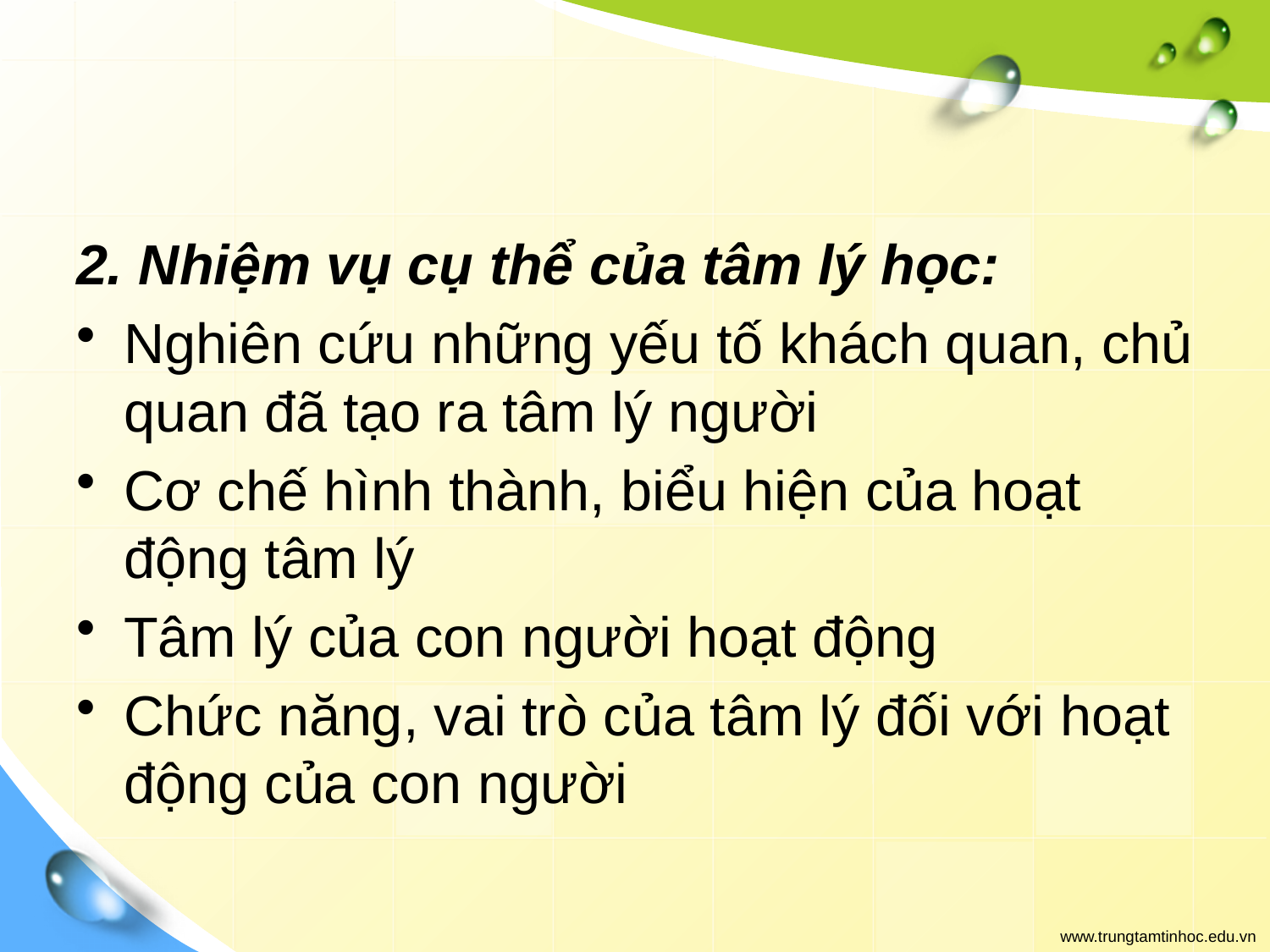

#
2. Nhiệm vụ cụ thể của tâm lý học:
Nghiên cứu những yếu tố khách quan, chủ quan đã tạo ra tâm lý người
Cơ chế hình thành, biểu hiện của hoạt động tâm lý
Tâm lý của con người hoạt động
Chức năng, vai trò của tâm lý đối với hoạt động của con người